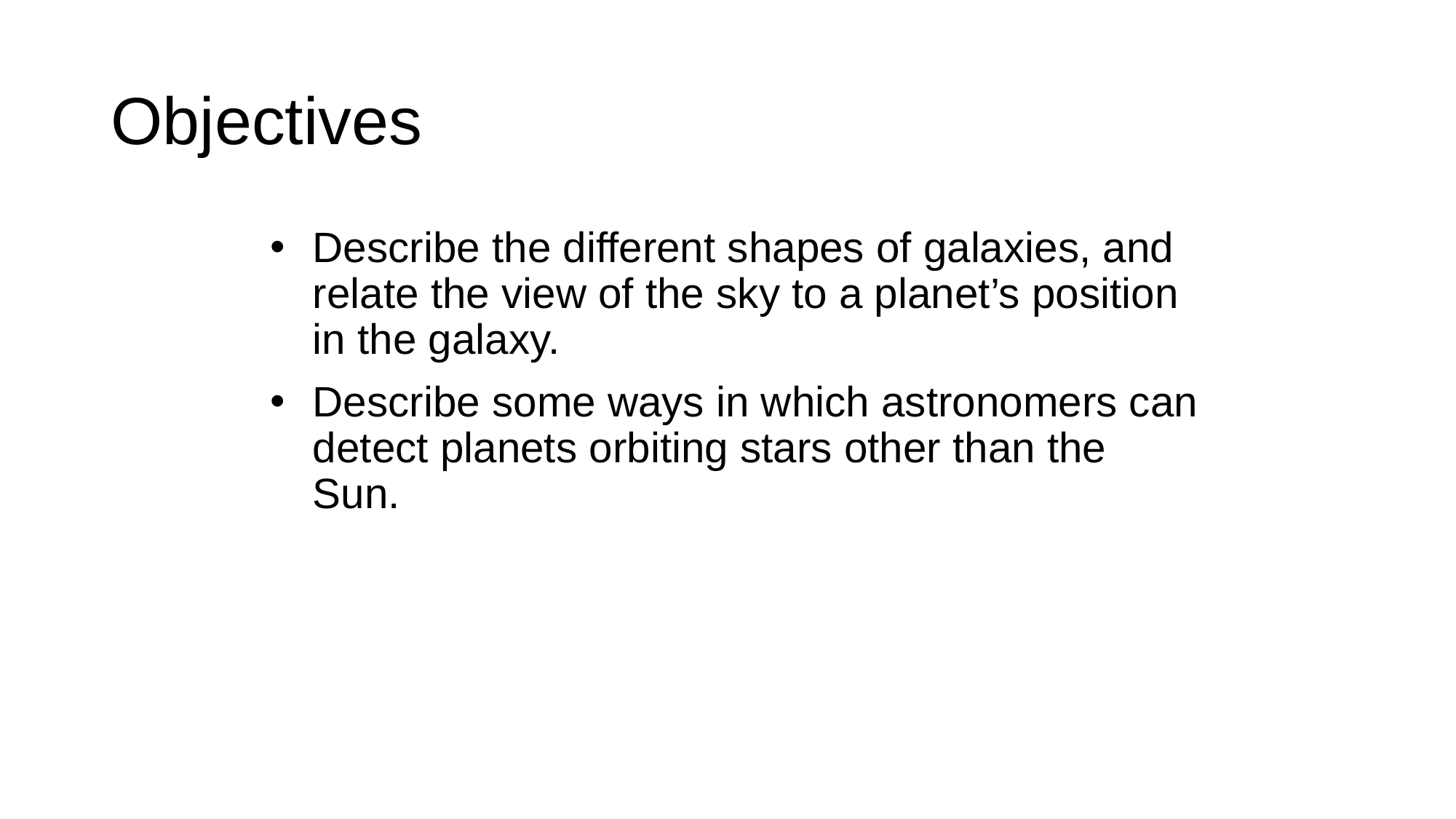

Objectives
Describe the different shapes of galaxies, and relate the view of the sky to a planet’s position in the galaxy.
Describe some ways in which astronomers can detect planets orbiting stars other than the Sun.
© Pearson Education Ltd 2014. Copying permitted for purchasing institution only.  This material is not copyright free.